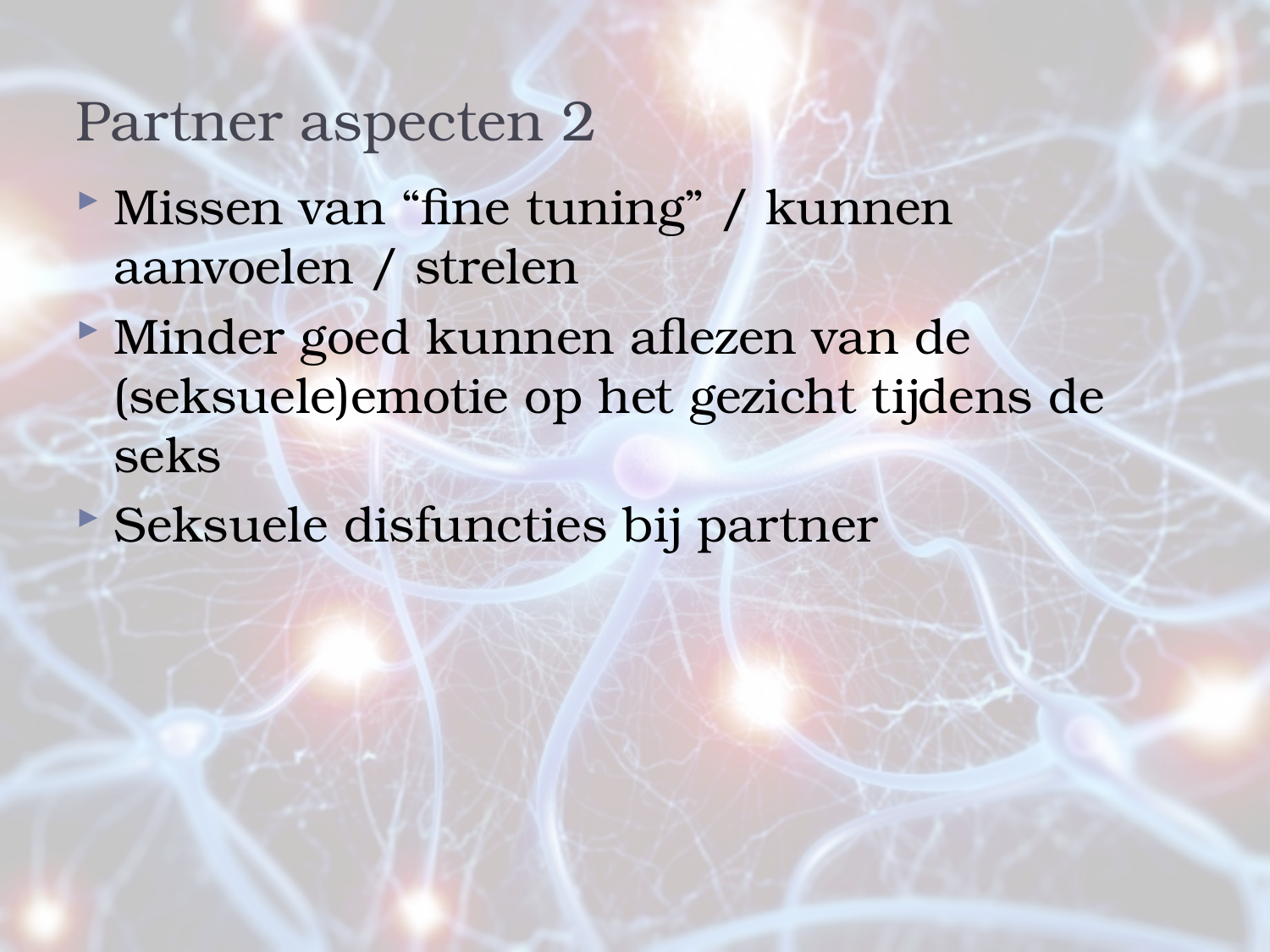

# Partner aspecten 2
Missen van “fine tuning” / kunnen aanvoelen / strelen
Minder goed kunnen aflezen van de (seksuele)emotie op het gezicht tijdens de seks
Seksuele disfuncties bij partner